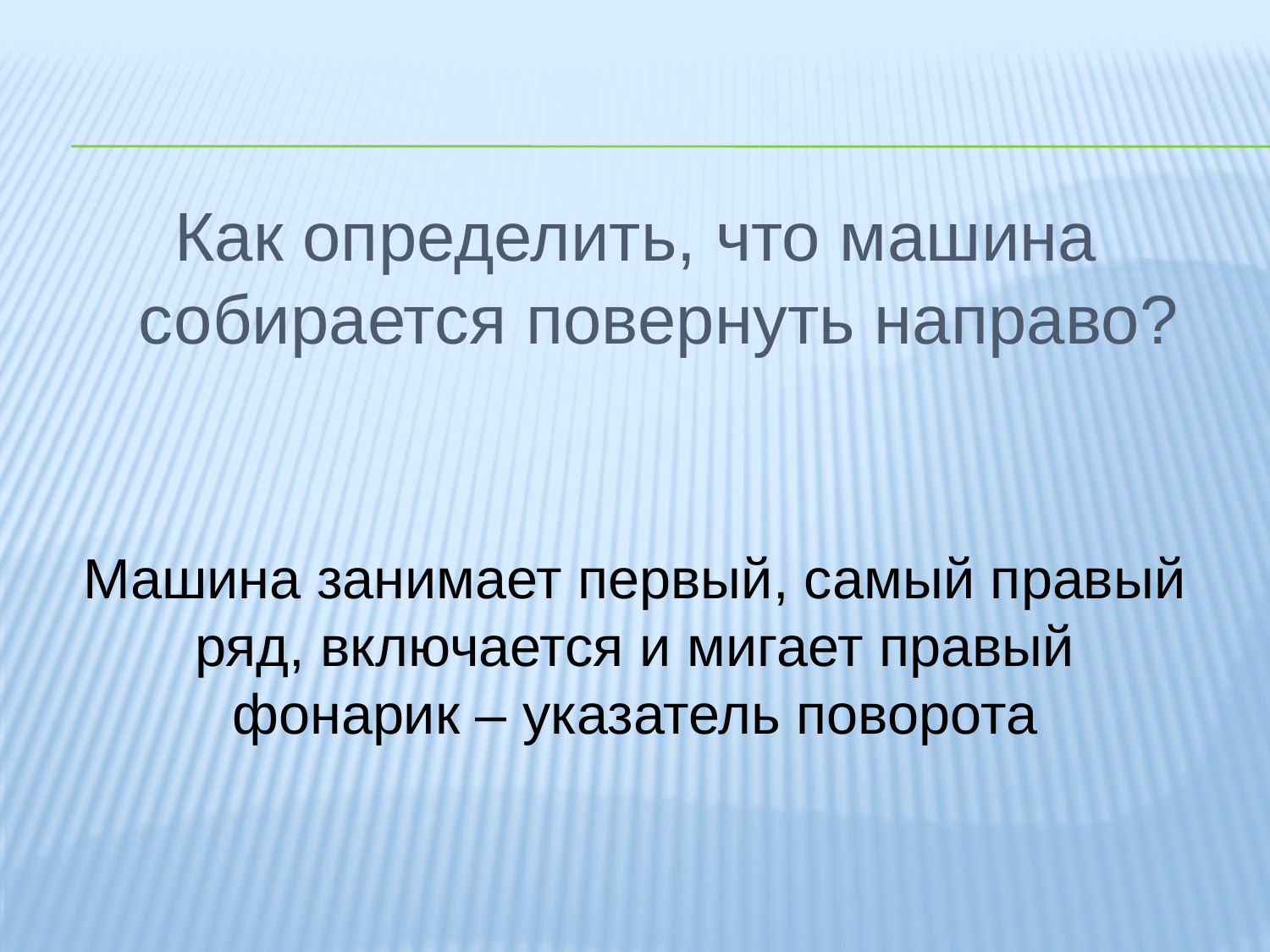

Как определить, что машина собирается повернуть направо?
Машина занимает первый, самый правый ряд, включается и мигает правый фонарик – указатель поворота